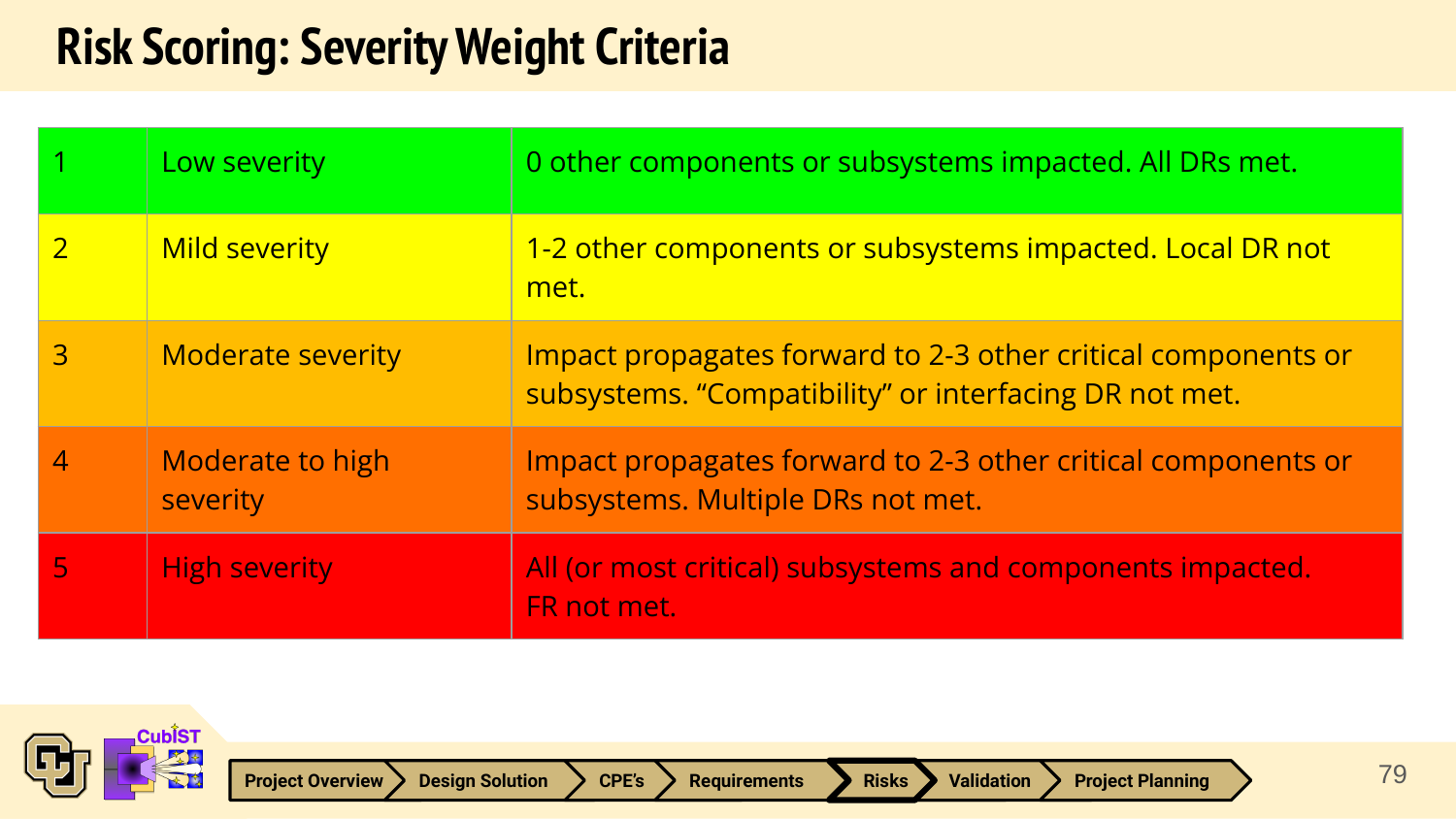

# Risk Scoring: Severity Weight Criteria
| 1 | Low severity | 0 other components or subsystems impacted. All DRs met. |
| --- | --- | --- |
| 2 | Mild severity | 1-2 other components or subsystems impacted. Local DR not met. |
| 3 | Moderate severity | Impact propagates forward to 2-3 other critical components or subsystems. “Compatibility” or interfacing DR not met. |
| 4 | Moderate to high severity | Impact propagates forward to 2-3 other critical components or subsystems. Multiple DRs not met. |
| 5 | High severity | All (or most critical) subsystems and components impacted. FR not met. |
79